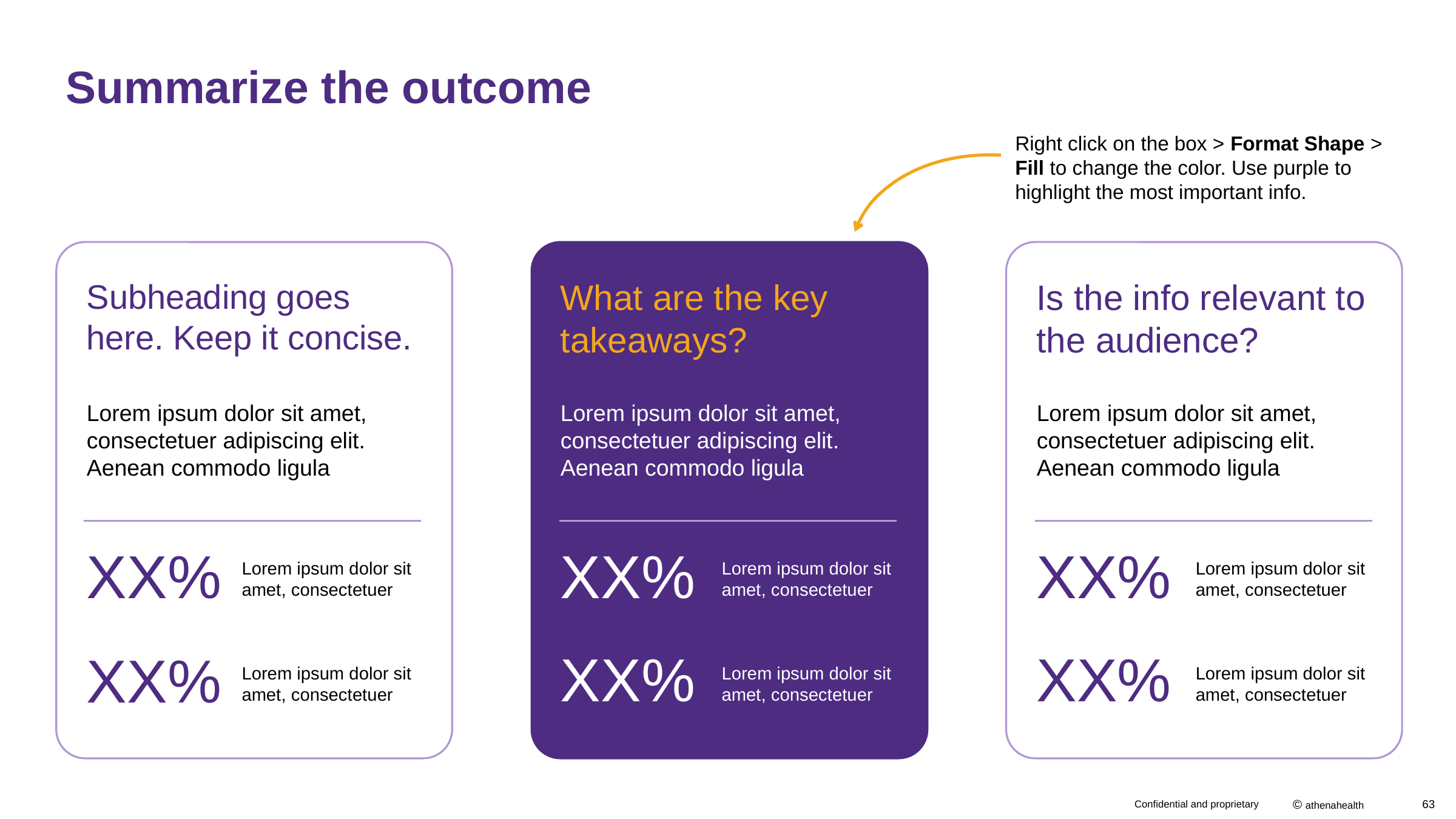

# Summarize the outcome
Right click on the box > Format Shape > Fill to change the color. Use purple to highlight the most important info.

Subheading goes here. Keep it concise.
What are the key takeaways?
Is the info relevant to the audience?
Lorem ipsum dolor sit amet, consectetuer adipiscing elit. Aenean commodo ligula
Lorem ipsum dolor sit amet, consectetuer adipiscing elit. Aenean commodo ligula
Lorem ipsum dolor sit amet, consectetuer adipiscing elit. Aenean commodo ligula
XX%
XX%
XX%
Lorem ipsum dolor sit amet, consectetuer
Lorem ipsum dolor sit amet, consectetuer
Lorem ipsum dolor sit amet, consectetuer
XX%
XX%
XX%
Lorem ipsum dolor sit amet, consectetuer
Lorem ipsum dolor sit amet, consectetuer
Lorem ipsum dolor sit amet, consectetuer